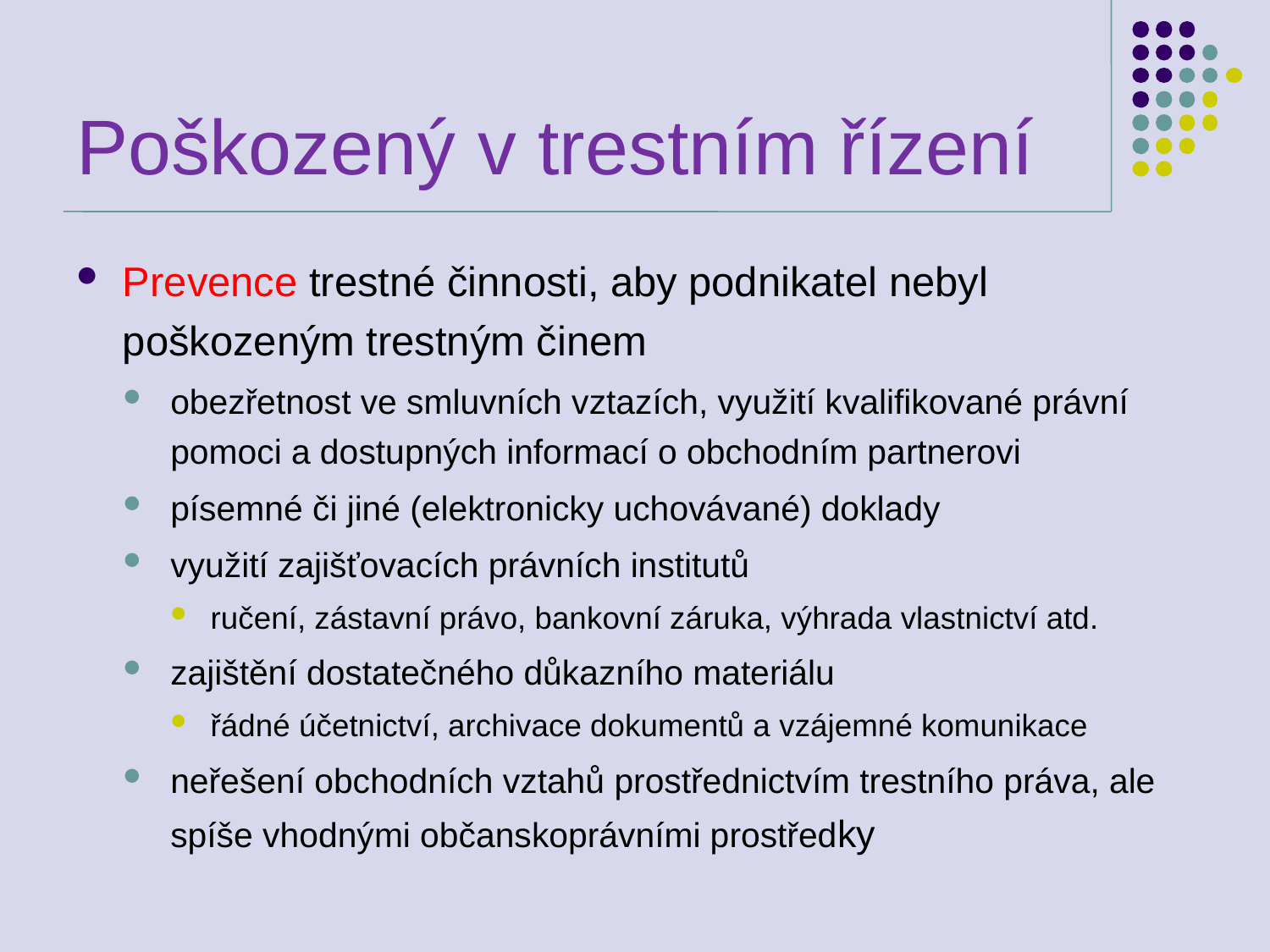

# Poškozený v trestním řízení
Prevence trestné činnosti, aby podnikatel nebyl poškozeným trestným činem
obezřetnost ve smluvních vztazích, využití kvalifikované právní pomoci a dostupných informací o obchodním partnerovi
písemné či jiné (elektronicky uchovávané) doklady
využití zajišťovacích právních institutů
ručení, zástavní právo, bankovní záruka, výhrada vlastnictví atd.
zajištění dostatečného důkazního materiálu
řádné účetnictví, archivace dokumentů a vzájemné komunikace
neřešení obchodních vztahů prostřednictvím trestního práva, ale spíše vhodnými občanskoprávními prostředky